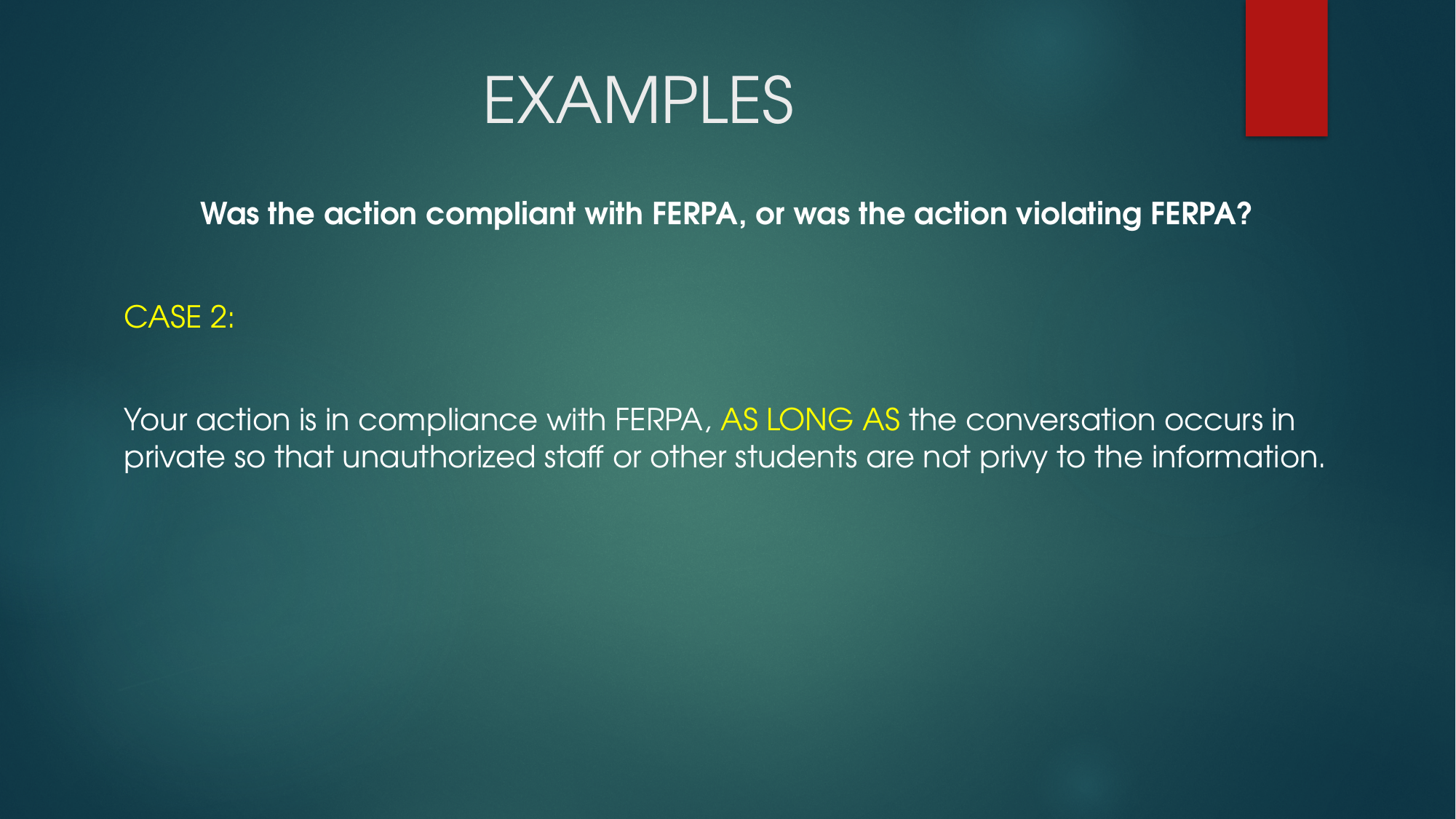

# EXAMPLES
Was the action compliant with FERPA, or was the action violating FERPA?

CASE 2:

Your action is in compliance with FERPA, AS LONG AS the conversation occurs in private so that unauthorized staff or other students are not privy to the information.